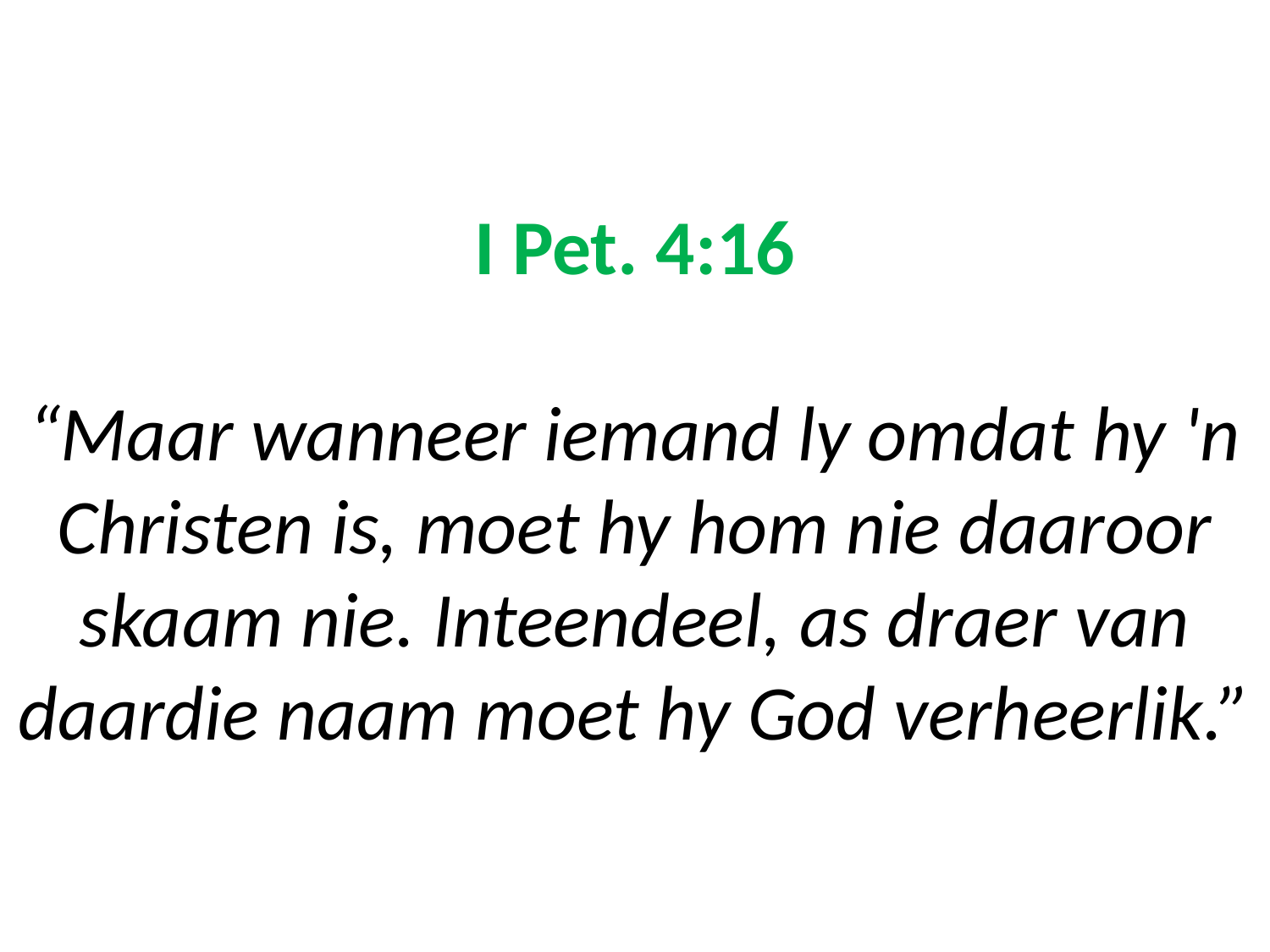

# I Pet. 4:16 “Maar wanneer iemand ly omdat hy 'n Christen is, moet hy hom nie daaroor skaam nie. Inteendeel, as draer van daardie naam moet hy God verheerlik.”